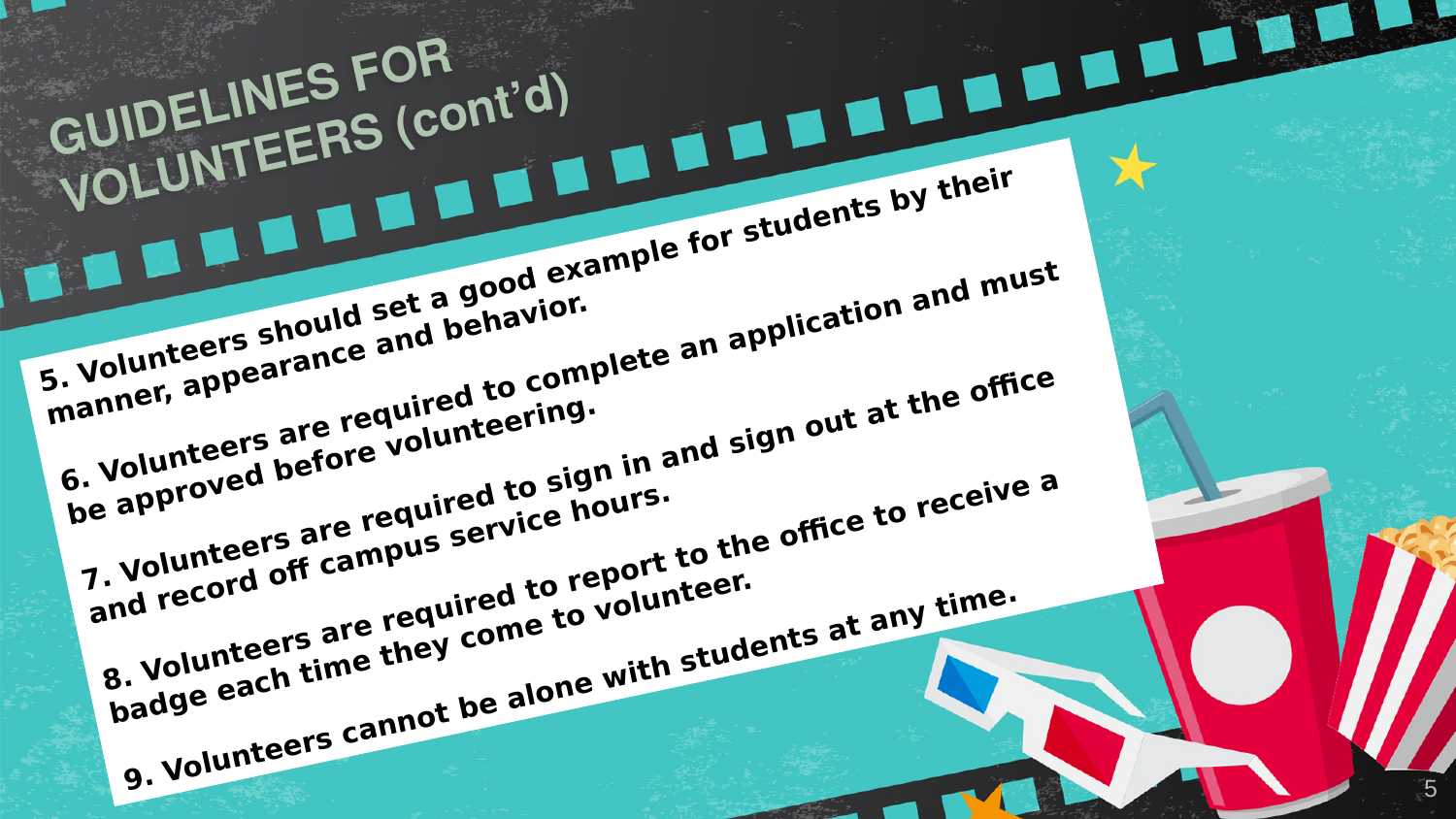

# GUIDELINES FOR VOLUNTEERS (cont’d)
5. Volunteers should set a good example for students by their manner, appearance and behavior.

6. Volunteers are required to complete an application and must be approved before volunteering.

7. Volunteers are required to sign in and sign out at the office and record off campus service hours.

8. Volunteers are required to report to the office to receive a badge each time they come to volunteer.

9. Volunteers cannot be alone with students at any time.
5